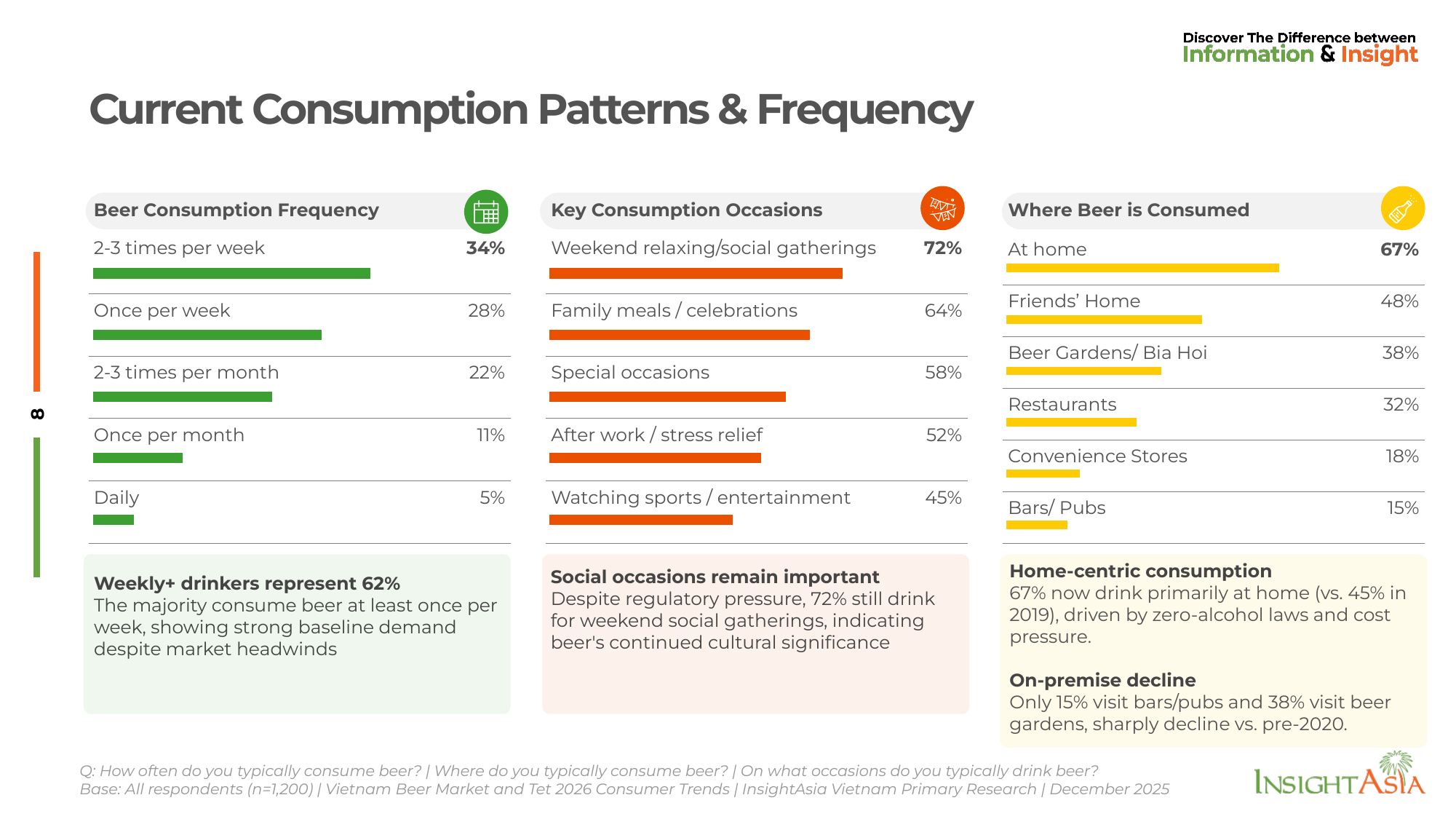

# Current Consumption Patterns & Frequency

| Beer Consumption Frequency |  |
| --- | --- |
| 2-3 times per week | 34% |
| Once per week | 28% |
| 2-3 times per month | 22% |
| Once per month | 11% |
| Daily | 5% |
| Key Consumption Occasions |  |
| --- | --- |
| Weekend relaxing/social gatherings | 72% |
| Family meals / celebrations | 64% |
| Special occasions | 58% |
| After work / stress relief | 52% |
| Watching sports / entertainment | 45% |
| Where Beer is Consumed |  |
| --- | --- |
| At home | 67% |
| Friends’ Home | 48% |
| Beer Gardens/ Bia Hoi | 38% |
| Restaurants | 32% |
| Convenience Stores | 18% |
| Bars/ Pubs | 15% |

### Chart

| Category | Series 1 |
|---|---|
| Daily | 0.05 |
| Once per month | 0.11 |
| 2-3 times per month | 0.22 |
| Once per week | 0.28 |
| 2-3 times per week | 0.34 |

### Chart

| Category | Series 1 |
|---|---|
| Watching sports / entertainment | 0.45 |
| After work / stress relief | 0.52 |
| Special occasions  | 0.58 |
| Family meals / celebrations | 0.64 |
| Weekend relaxing/social gatherings | 0.72 |

### Chart

| Category | Series 1 |
|---|---|
| Bars/ Pubs | 0.15 |
| Convenience Stores | 0.18 |
| Restaurants | 0.32 |
| Beer Gardens/ Bia Hoi | 0.38 |
| Friends’ Home | 0.48 |
| At home | 0.67 |

Home-centric consumption
67% now drink primarily at home (vs. 45% in 2019), driven by zero-alcohol laws and cost pressure.

On-premise decline
Only 15% visit bars/pubs and 38% visit beer gardens, sharply decline vs. pre-2020.

Social occasions remain important
Despite regulatory pressure, 72% still drink for weekend social gatherings, indicating beer's continued cultural significance
Weekly+ drinkers represent 62%
The majority consume beer at least once per week, showing strong baseline demand despite market headwinds
Q: How often do you typically consume beer? | Where do you typically consume beer? | On what occasions do you typically drink beer?
Base: All respondents (n=1,200) | Vietnam Beer Market and Tet 2026 Consumer Trends | InsightAsia Vietnam Primary Research | December 2025